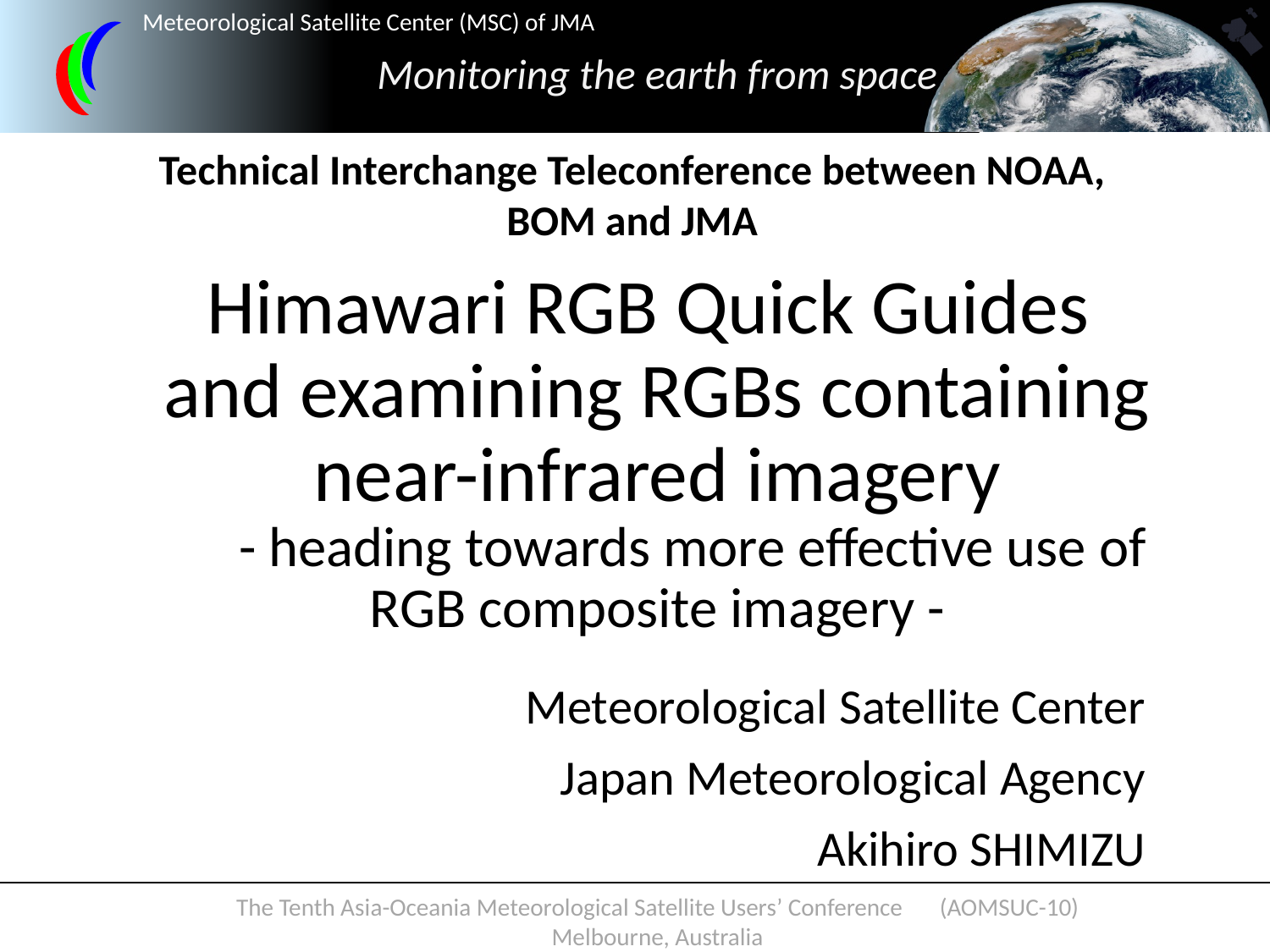

Monitoring the earth from space
Technical Interchange Teleconference between NOAA, BOM and JMA
Himawari RGB Quick Guides
and examining RGBs containing near-infrared imagery
　- heading towards more effective use of RGB composite imagery -
Meteorological Satellite Center
Japan Meteorological Agency
Akihiro SHIMIZU
The Tenth Asia-Oceania Meteorological Satellite Users’ Conference　(AOMSUC-10)
Melbourne, Australia